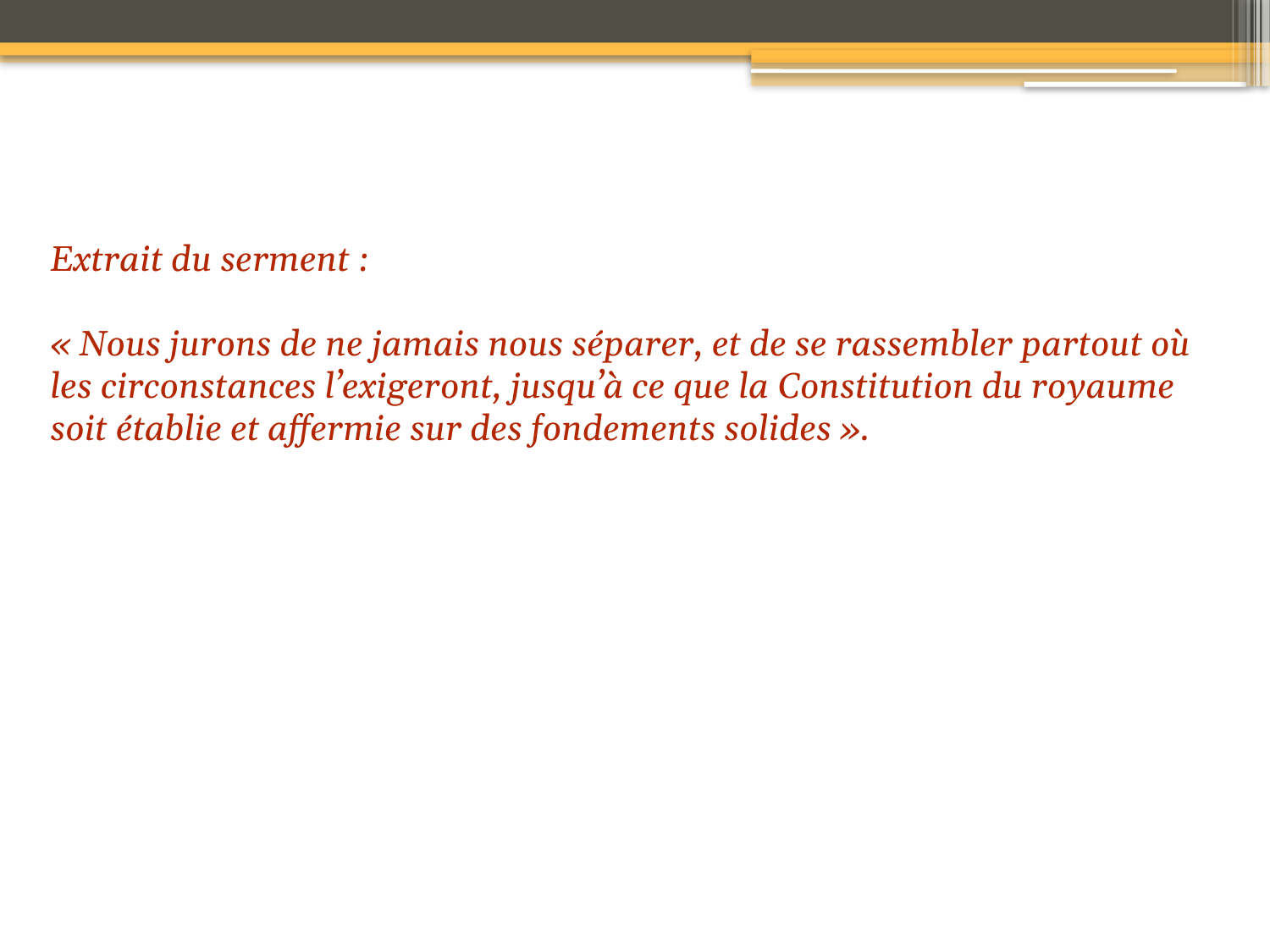

Extrait du serment :

« Nous jurons de ne jamais nous séparer, et de se rassembler partout où les circonstances l’exigeront, jusqu’à ce que la Constitution du royaume soit établie et affermie sur des fondements solides ».